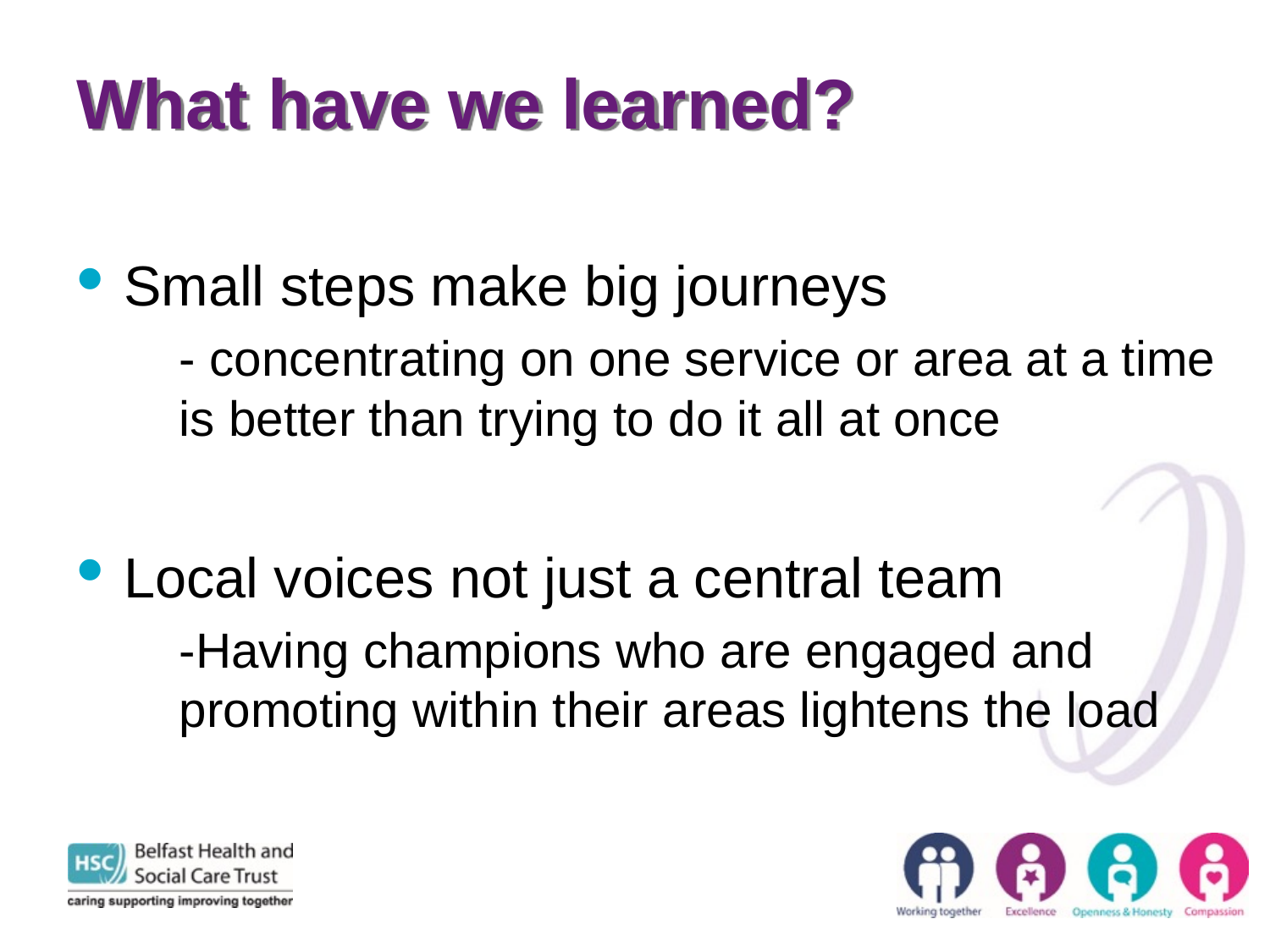

# What have we learned?
Small steps make big journeys
- concentrating on one service or area at a time is better than trying to do it all at once

Local voices not just a central team
-Having champions who are engaged and promoting within their areas lightens the load